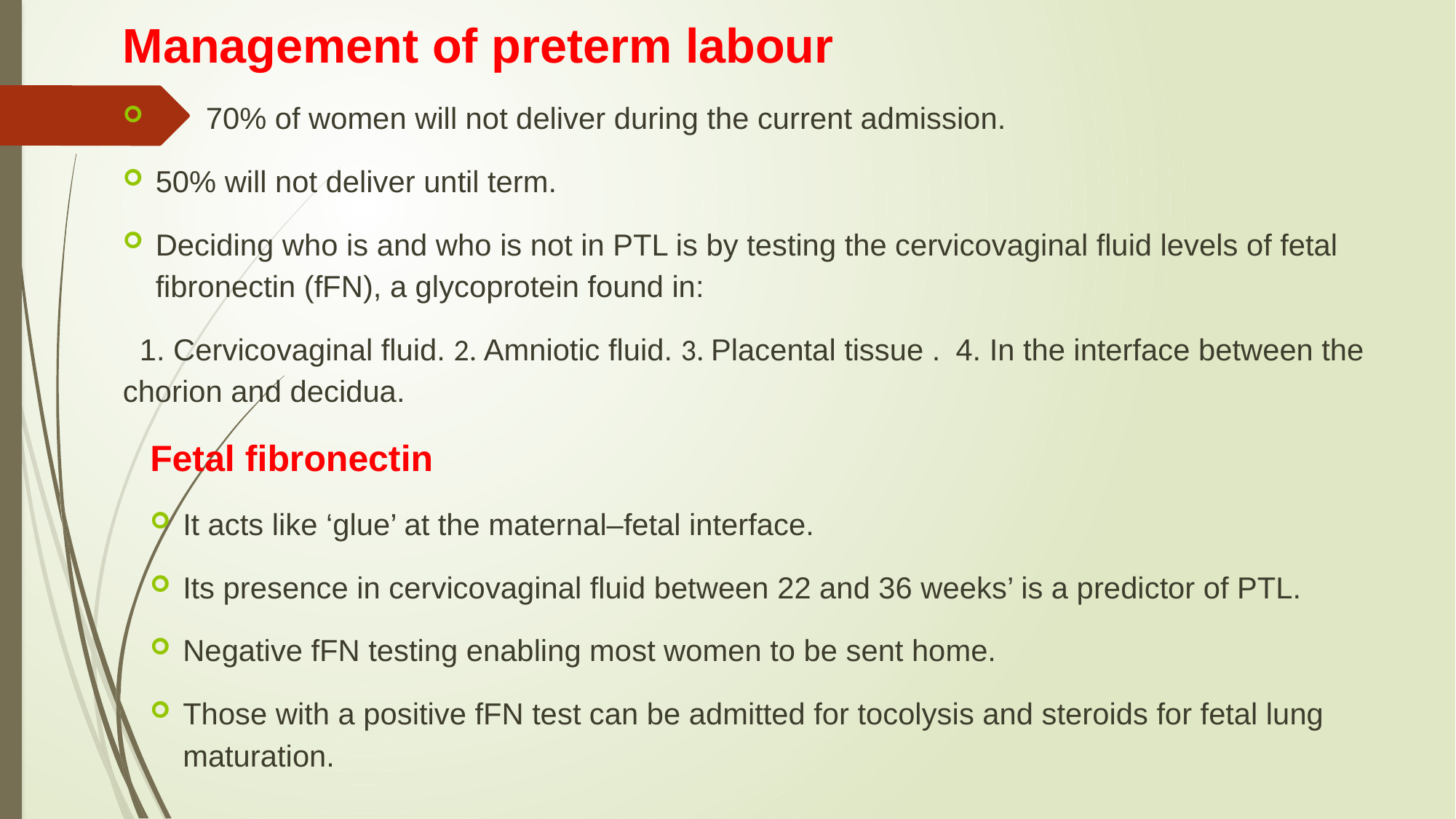

Management of preterm labour
      70% of women will not deliver during the current admission.
50% will not deliver until term.
Deciding who is and who is not in PTL is by testing the cervicovaginal fluid levels of fetal fibronectin (fFN), a glycoprotein found in:
  1. Cervicovaginal fluid. 2. Amniotic fluid. 3. Placental tissue .  4. In the interface between the chorion and decidua.
Fetal fibronectin
It acts like ‘glue’ at the maternal–fetal interface.
Its presence in cervicovaginal fluid between 22 and 36 weeks’ is a predictor of PTL.
Negative fFN testing enabling most women to be sent home.
Those with a positive fFN test can be admitted for tocolysis and steroids for fetal lung maturation.